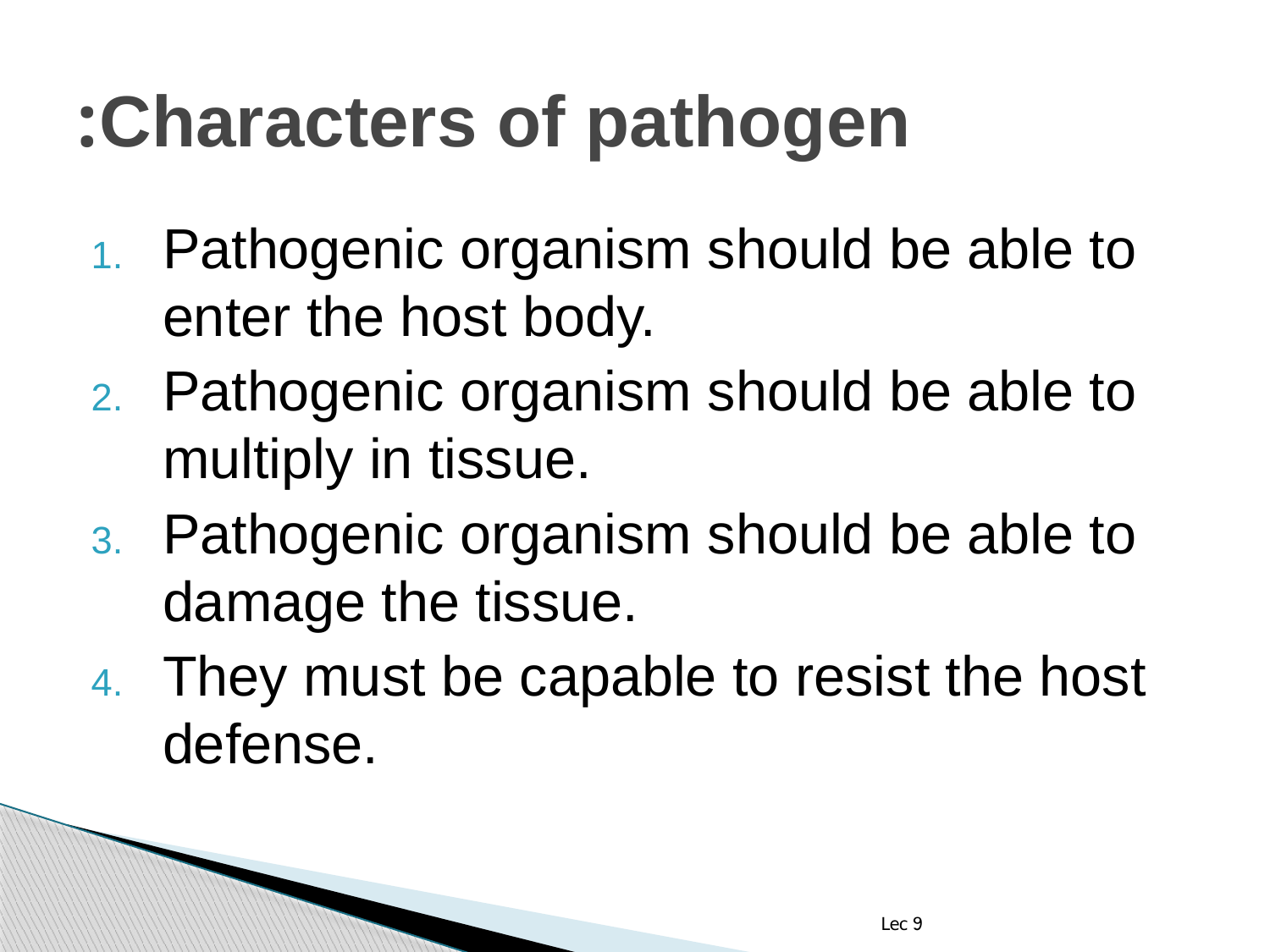

# Characters of pathogen:
Pathogenic organism should be able to enter the host body.
Pathogenic organism should be able to multiply in tissue.
Pathogenic organism should be able to damage the tissue.
They must be capable to resist the host defense.
Lec 9